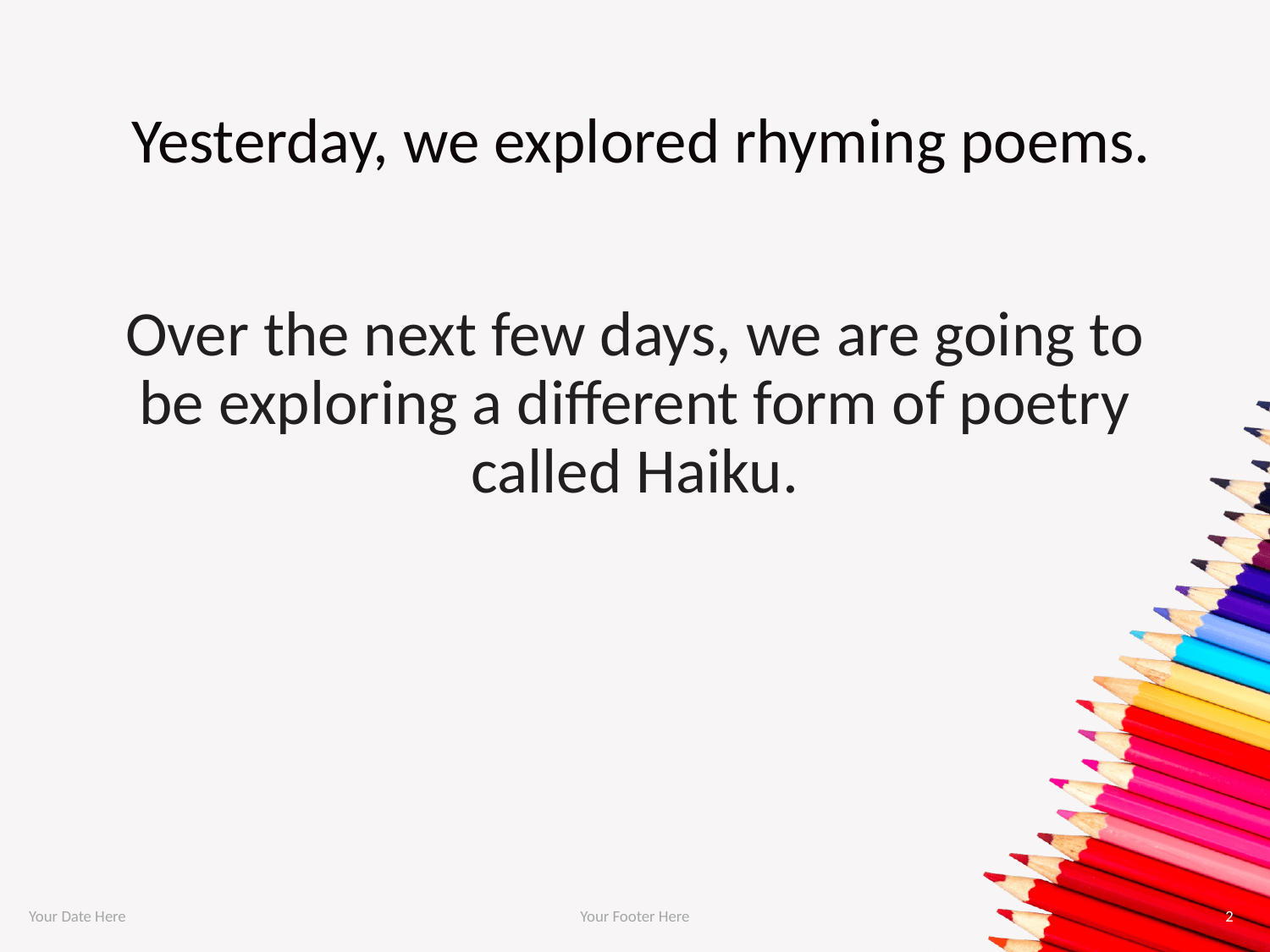

Yesterday, we explored rhyming poems.
# Over the next few days, we are going to be exploring a different form of poetry called Haiku.
Your Date Here
Your Footer Here
2